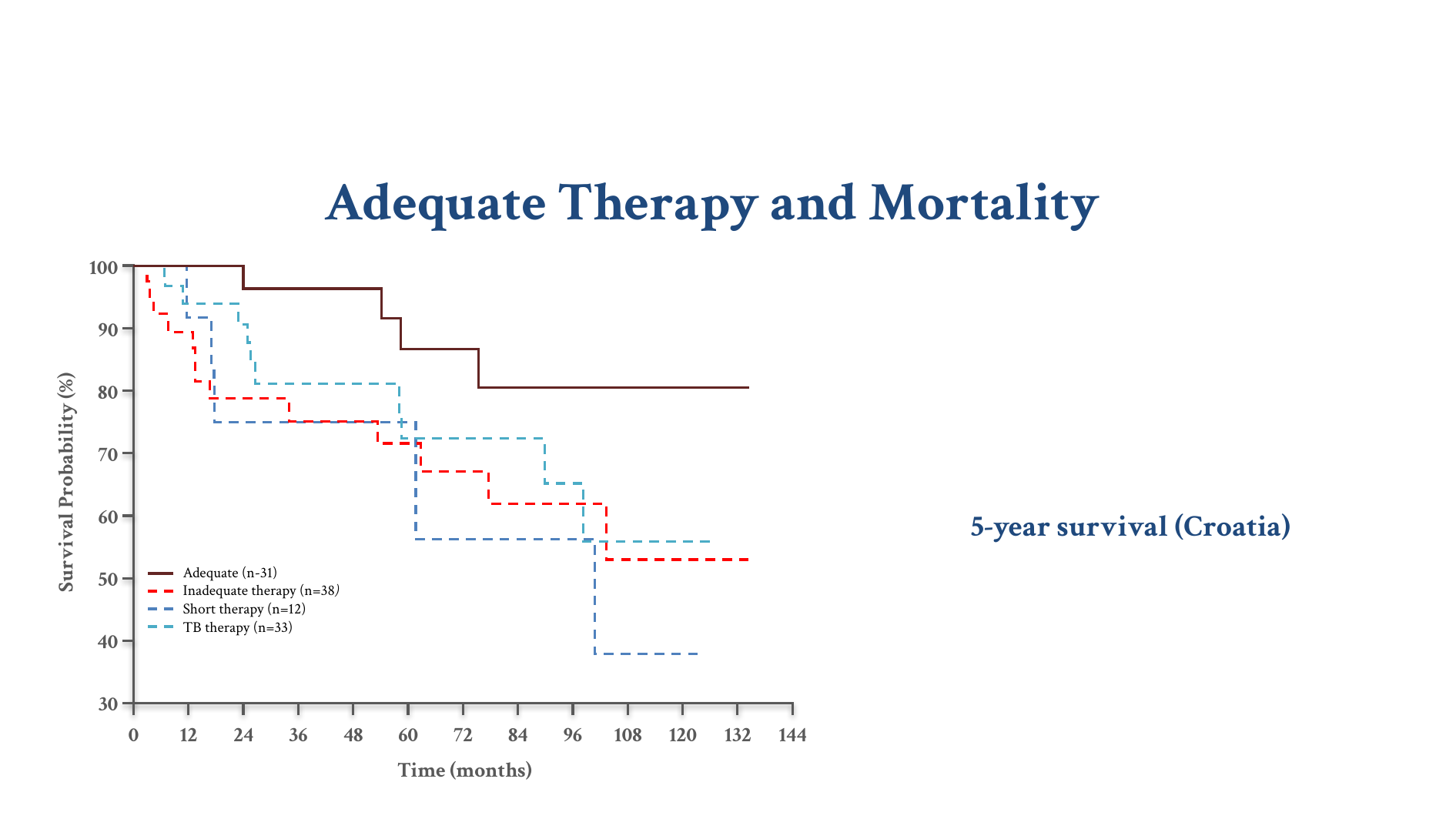

# Adequate Therapy and Mortality
100

90

80

70

Survival Probability (%)
60

50

40

30

0
12
24
36
48
60
72
84
96
108
120
132
144
Time (months)

5-year survival (Croatia)
Adequate (n-31)
Inadequate therapy (n=38)
Short therapy (n=12)
TB therapy (n=33)